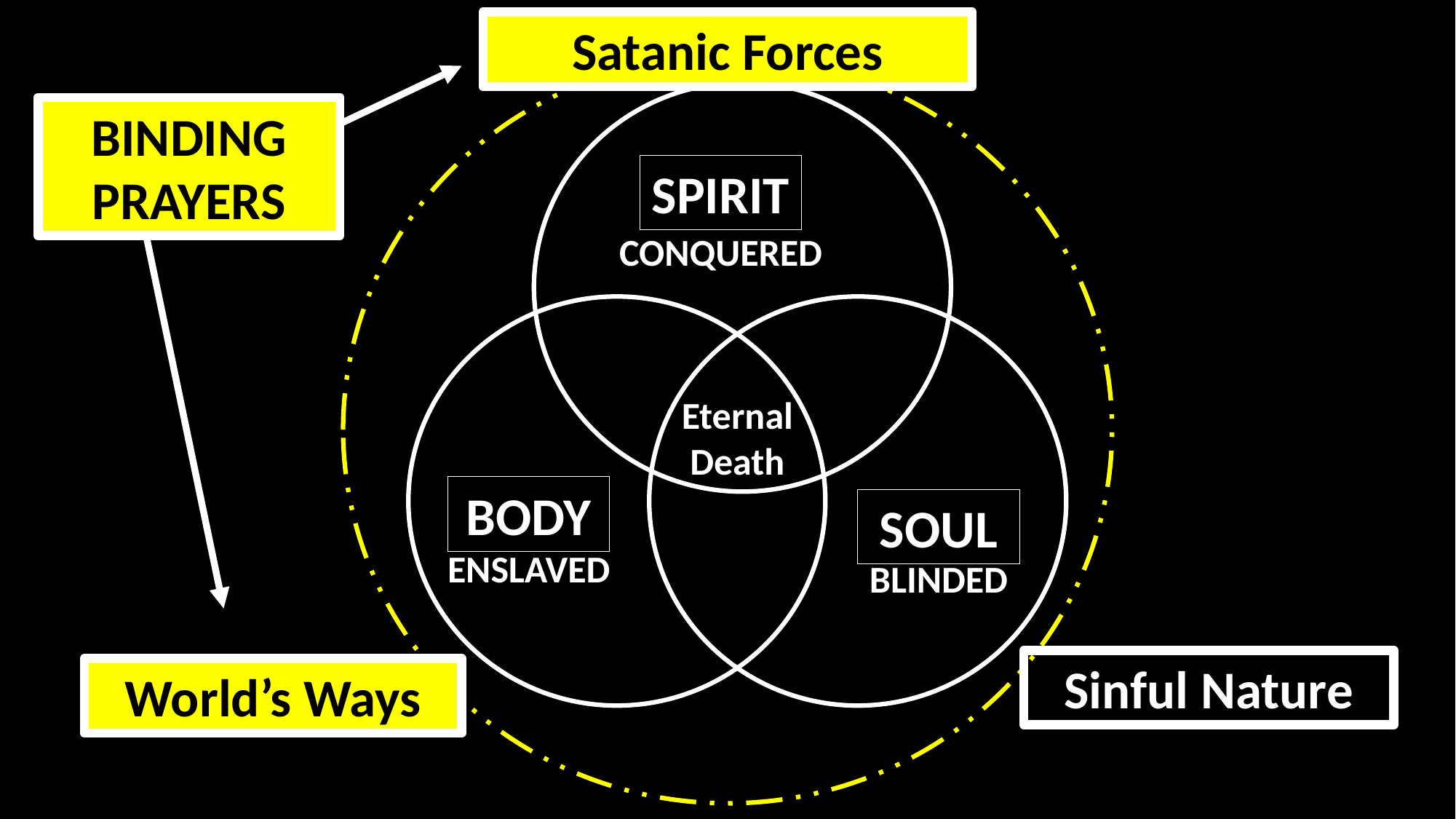

Satanic Forces

SPIRIT

BODY
SOUL
CONQUERED
ENSLAVED
BLINDED
Eternal
Death
BINDING
PRAYERS
Sinful Nature
World’s Ways